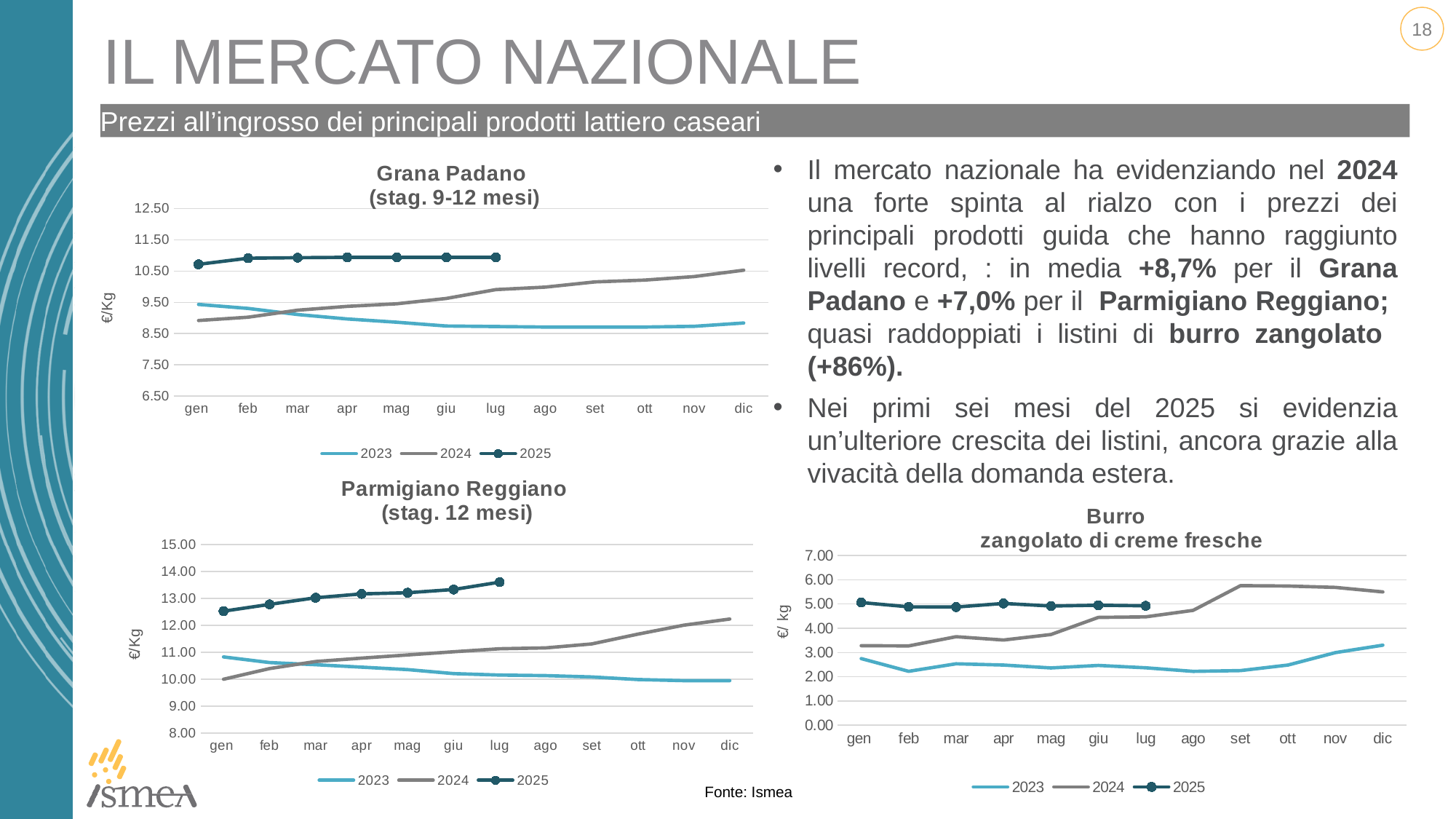

# IL MERCATO NAZIONALE
Prezzi all’ingrosso dei principali prodotti lattiero caseari

### Chart: Grana Padano
(stag. 9-12 mesi)

| Category | 2023 | 2024 | 2025 |
|---|---|---|---|
| gen  | 9.43333222225926 | 8.916664444518517 | 10.716661777940734 |
| feb | 9.304168194393519 | 9.023332388920368 | 10.912495833472219 |
| mar | 9.10833772207593 | 9.247916736108795 | 10.929166111129629 |
| apr | 8.966669444351854 | 9.370834722175927 | 10.941666944435184 |
| mag | 8.862501249958335 | 9.453334055531482 | 10.941666944435184 |
| giu | 8.741665944468519 | 9.625001041631945 | 10.941666944435184 |
| lug | 8.724999166694444 | 9.908333055564816 | 10.941666944435184 |
| ago | 8.708333055564813 | 9.988332722242593 | None |
| set | 8.708333055564816 | 10.15416569447685 | None |
| ott | 8.708333055564813 | 10.211664611179627 | None |
| nov | 8.73166627779074 | 10.324995833472219 | None |
| dic | 8.837497916736108 | 10.529164027865736 | None |
Il mercato nazionale ha evidenziando nel 2024 una forte spinta al rialzo con i prezzi dei principali prodotti guida che hanno raggiunto livelli record, : in media +8,7% per il Grana Padano e +7,0% per il  Parmigiano Reggiano;  quasi raddoppiati i listini di burro zangolato  (+86%).
Nei primi sei mesi del 2025 si evidenzia un’ulteriore crescita dei listini, ancora grazie alla vivacità della domanda estera.

### Chart: Parmigiano Reggiano
(stag. 12 mesi)

| Category | 2023 | 2024 | 2025 |
|---|---|---|---|
| gen  | 10.827808054798632 | 10.001558711032224 | 12.526995075123121 |
| feb | 10.619994343891404 | 10.396996825079373 | 12.779059273518163 |
| mar | 10.53949513762156 | 10.658434164145898 | 13.024996875078124 |
| apr | 10.449683757906053 | 10.783746031349217 | 13.16780830479238 |
| mag | 10.358120734481638 | 10.901245718857028 | 13.211744706382337 |
| giu | 10.208995775105622 | 11.020309179770507 | 13.33093078923027 |
| lug | 10.154994875128123 | 11.131245468863279 | 13.603746906327341 |
| ago | 10.134995375115622 | 11.162747181320466 | None |
| set | 10.084682882927927 | 11.309685695357617 | None |
| ott | 9.989369953251169 | 11.672247943801404 | None |
| nov | 9.948745031374216 | 12.005935789105273 | None |
| dic | 9.948746281342965 | 12.235622546936327 | None |

### Chart: Burro
zangolato di creme fresche

| Category | 2023 | 2024 | 2025 |
|---|---|---|---|
| gen  | 2.7475 | 3.28 | 5.0608 |
| feb | 2.2225 | 3.27 | 4.8835 |
| mar | 2.5340000000000003 | 3.6515 | 4.874499999999999 |
| apr | 2.482 | 3.5155000000000003 | 5.0235 |
| mag | 2.3635 | 3.7412 | 4.9176 |
| giu | 2.4668 | 4.4464999999999995 | 4.95 |
| lug | 2.368 | 4.470000000000001 | 4.925999999999999 |
| ago | 2.222 | 4.7379999999999995 | None |
| set | 2.2525 | 5.7575 | None |
| ott | 2.4824999999999995 | 5.7408 | None |
| nov | 2.9944 | 5.685 | None |
| dic | 3.3 | 5.4975000000000005 | None |
Fonte: Ismea